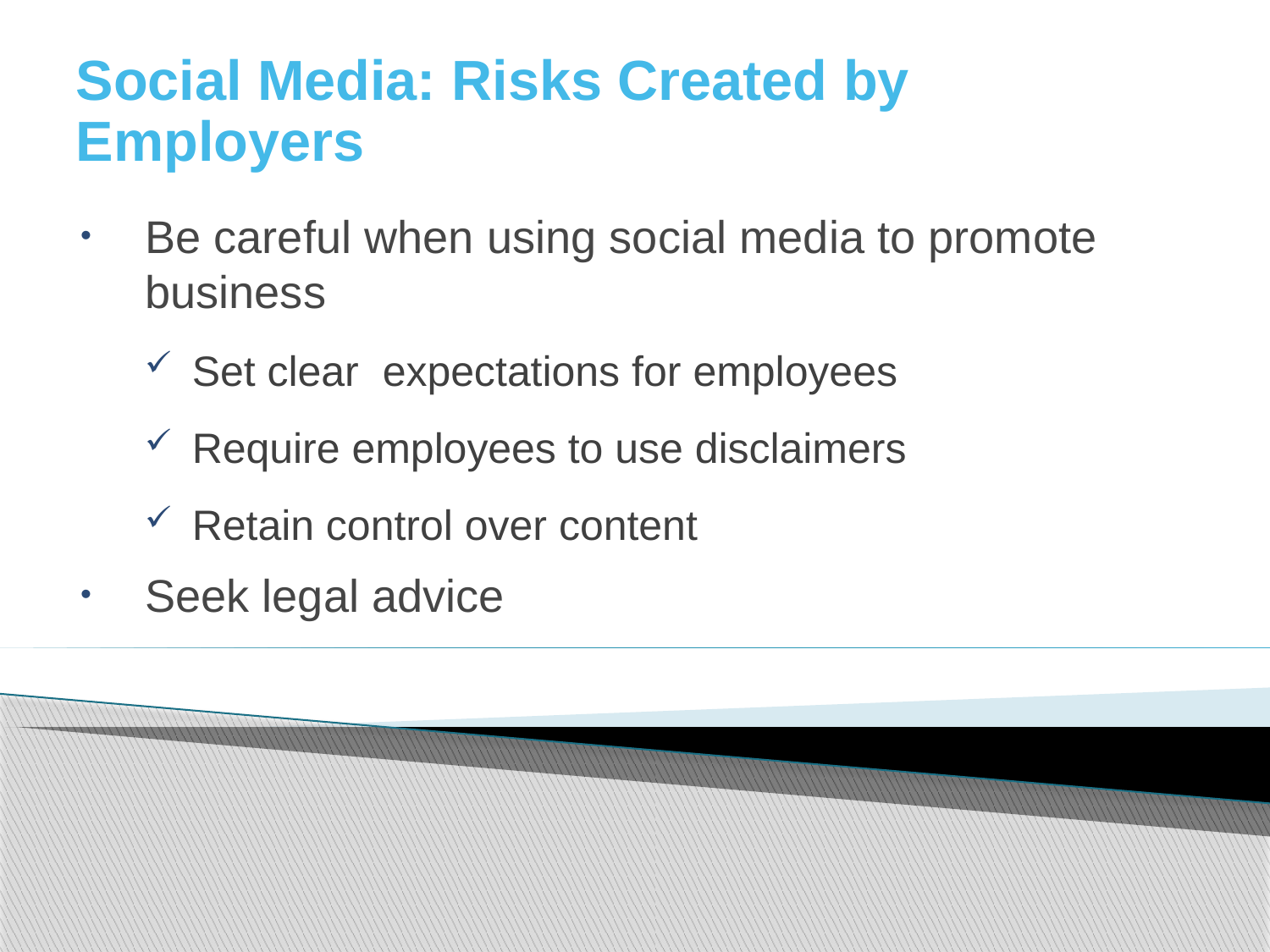

# Social Media: Risks Created by Employers
Be careful when using social media to promote business
Set clear  expectations for employees
Require employees to use disclaimers
Retain control over content
Seek legal advice